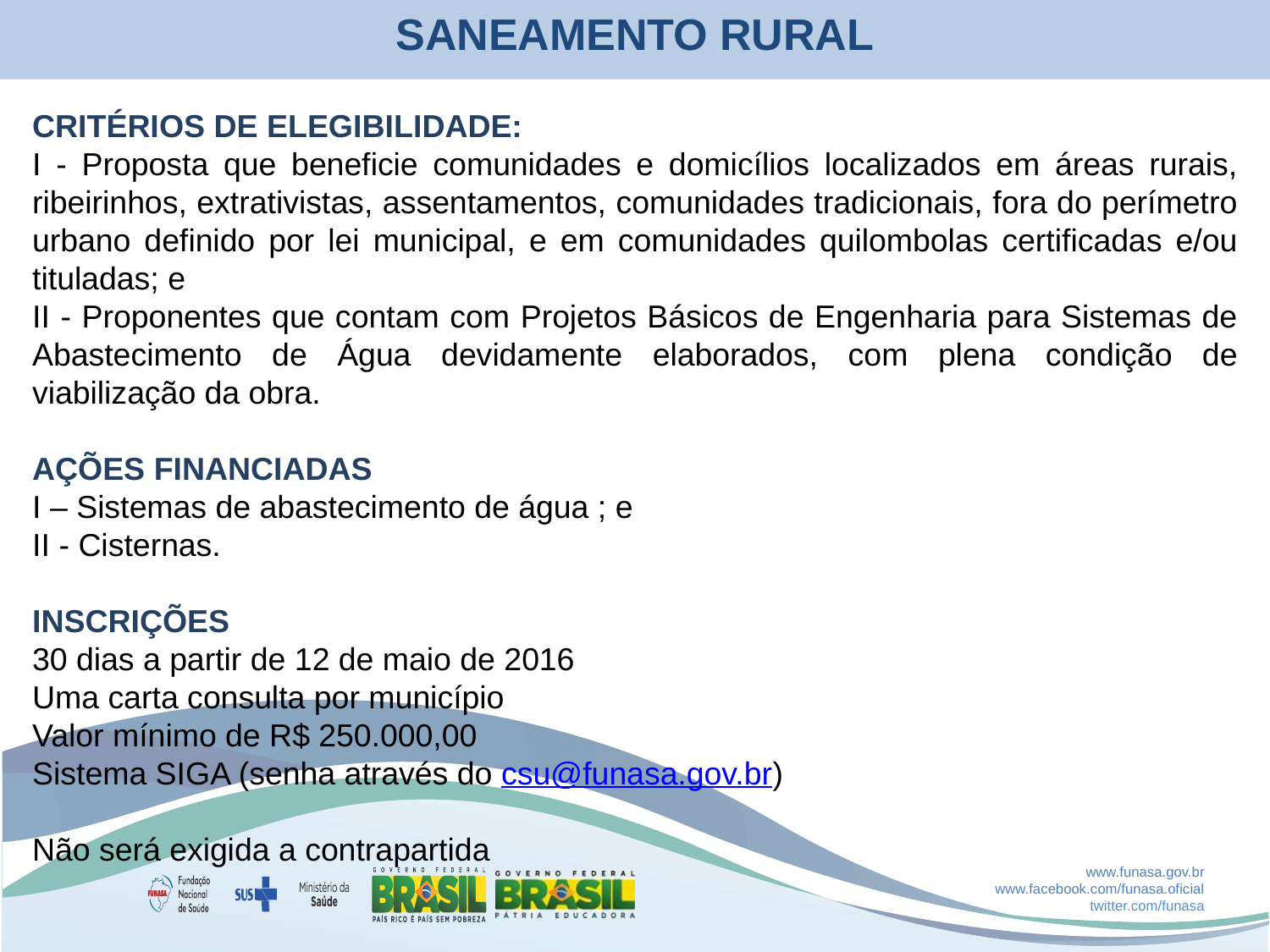

SANEAMENTO RURAL
CRITÉRIOS DE ELEGIBILIDADE:
I - Proposta que beneficie comunidades e domicílios localizados em áreas rurais, ribeirinhos, extrativistas, assentamentos, comunidades tradicionais, fora do perímetro urbano definido por lei municipal, e em comunidades quilombolas certificadas e/ou tituladas; e
II - Proponentes que contam com Projetos Básicos de Engenharia para Sistemas de Abastecimento de Água devidamente elaborados, com plena condição de viabilização da obra.

AÇÕES FINANCIADAS
I – Sistemas de abastecimento de água ; e
II - Cisternas.

INSCRIÇÕES
30 dias a partir de 12 de maio de 2016
Uma carta consulta por município
Valor mínimo de R$ 250.000,00
Sistema SIGA (senha através do csu@funasa.gov.br)

Não será exigida a contrapartida